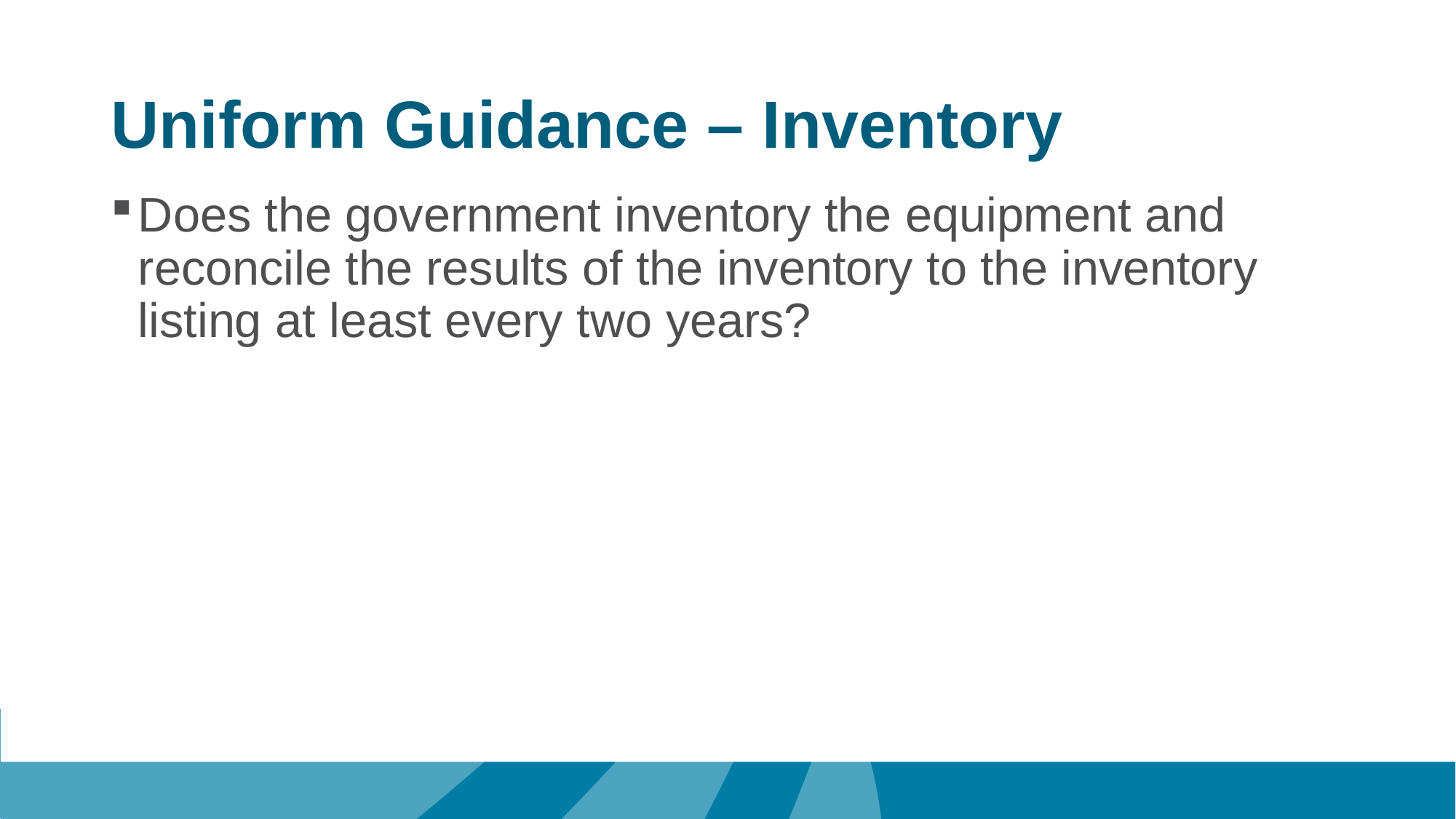

# Uniform Guidance – Inventory
Does the government inventory the equipment and reconcile the results of the inventory to the inventory listing at least every two years?